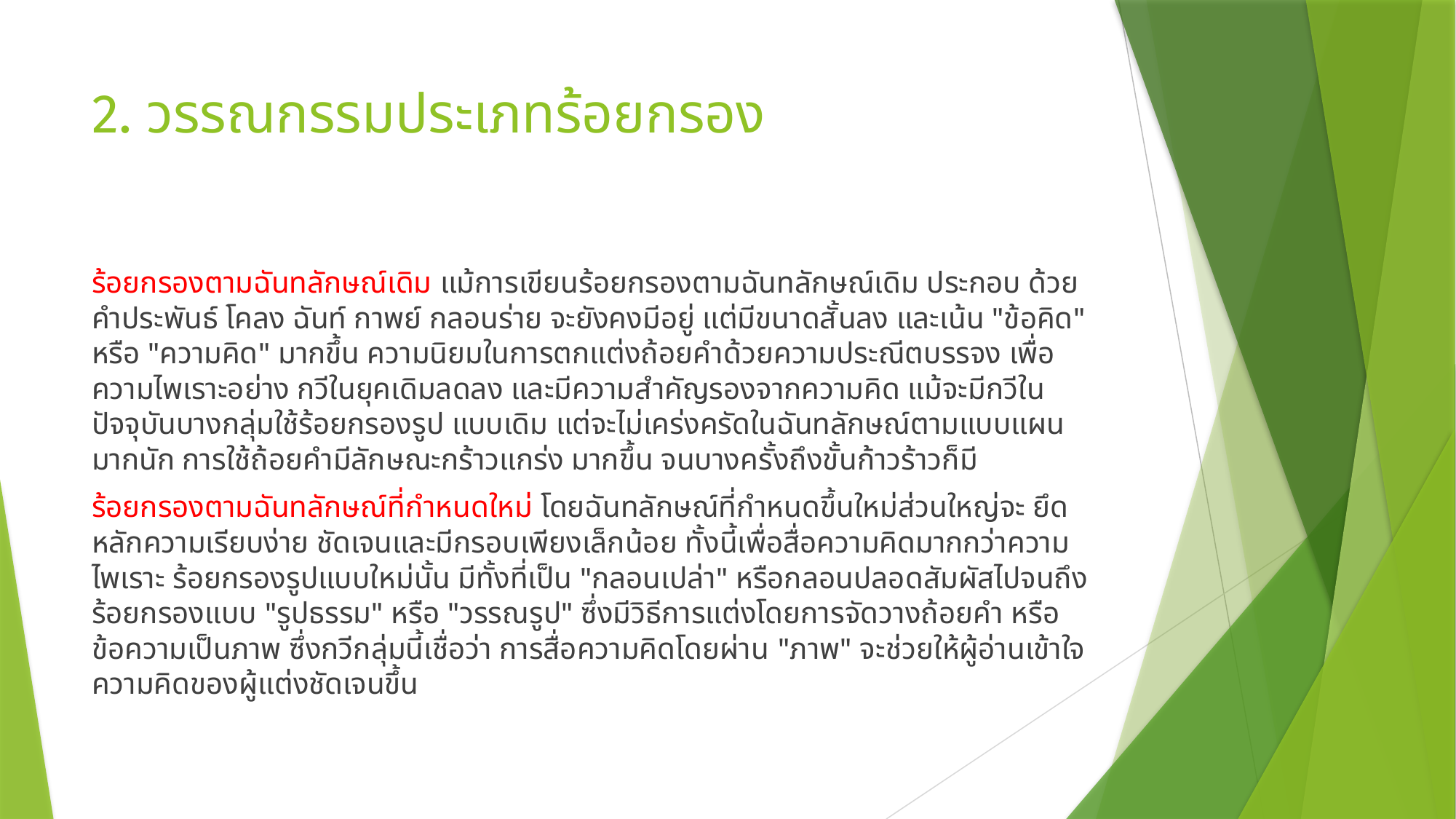

# 2. วรรณกรรมประเภทร้อยกรอง
ร้อยกรองตามฉันทลักษณ์เดิม แม้การเขียนร้อยกรองตามฉันทลักษณ์เดิม ประกอบ ด้วยคำประพันธ์ โคลง ฉันท์ กาพย์ กลอนร่าย จะยังคงมีอยู่ แต่มีขนาดสั้นลง และเน้น "ข้อคิด" หรือ "ความคิด" มากขึ้น ความนิยมในการตกแต่งถ้อยคำด้วยความประณีตบรรจง เพื่อความไพเราะอย่าง กวีในยุคเดิมลดลง และมีความสำคัญรองจากความคิด แม้จะมีกวีในปัจจุบันบางกลุ่มใช้ร้อยกรองรูป แบบเดิม แต่จะไม่เคร่งครัดในฉันทลักษณ์ตามแบบแผนมากนัก การใช้ถ้อยคำมีลักษณะกร้าวแกร่ง มากขึ้น จนบางครั้งถึงขั้นก้าวร้าวก็มี
ร้อยกรองตามฉันทลักษณ์ที่กำหนดใหม่ โดยฉันทลักษณ์ที่กำหนดขึ้นใหม่ส่วนใหญ่จะ ยึดหลักความเรียบง่าย ชัดเจนและมีกรอบเพียงเล็กน้อย ทั้งนี้เพื่อสื่อความคิดมากกว่าความไพเราะ ร้อยกรองรูปแบบใหม่นั้น มีทั้งที่เป็น "กลอนเปล่า" หรือกลอนปลอดสัมผัสไปจนถึง ร้อยกรองแบบ "รูปธรรม" หรือ "วรรณรูป" ซึ่งมีวิธีการแต่งโดยการจัดวางถ้อยคำ หรือข้อความเป็นภาพ ซึ่งกวีกลุ่มนี้เชื่อว่า การสื่อความคิดโดยผ่าน "ภาพ" จะช่วยให้ผู้อ่านเข้าใจ ความคิดของผู้แต่งชัดเจนขึ้น